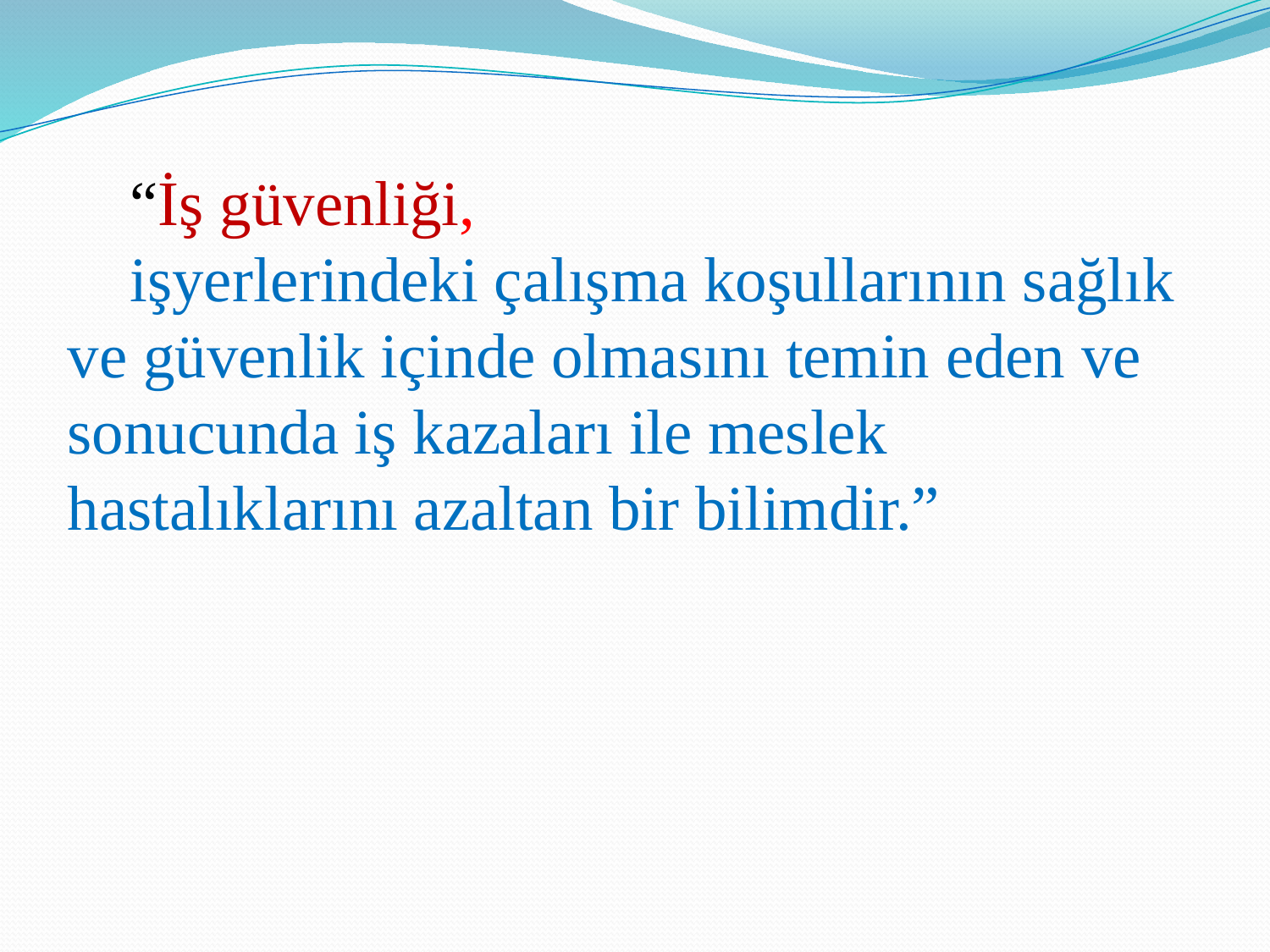

“İş güvenliği,
işyerlerindeki çalışma koşullarının sağlık ve güvenlik içinde olmasını temin eden ve sonucunda iş kazaları ile meslek hastalıklarını azaltan bir bilimdir.”